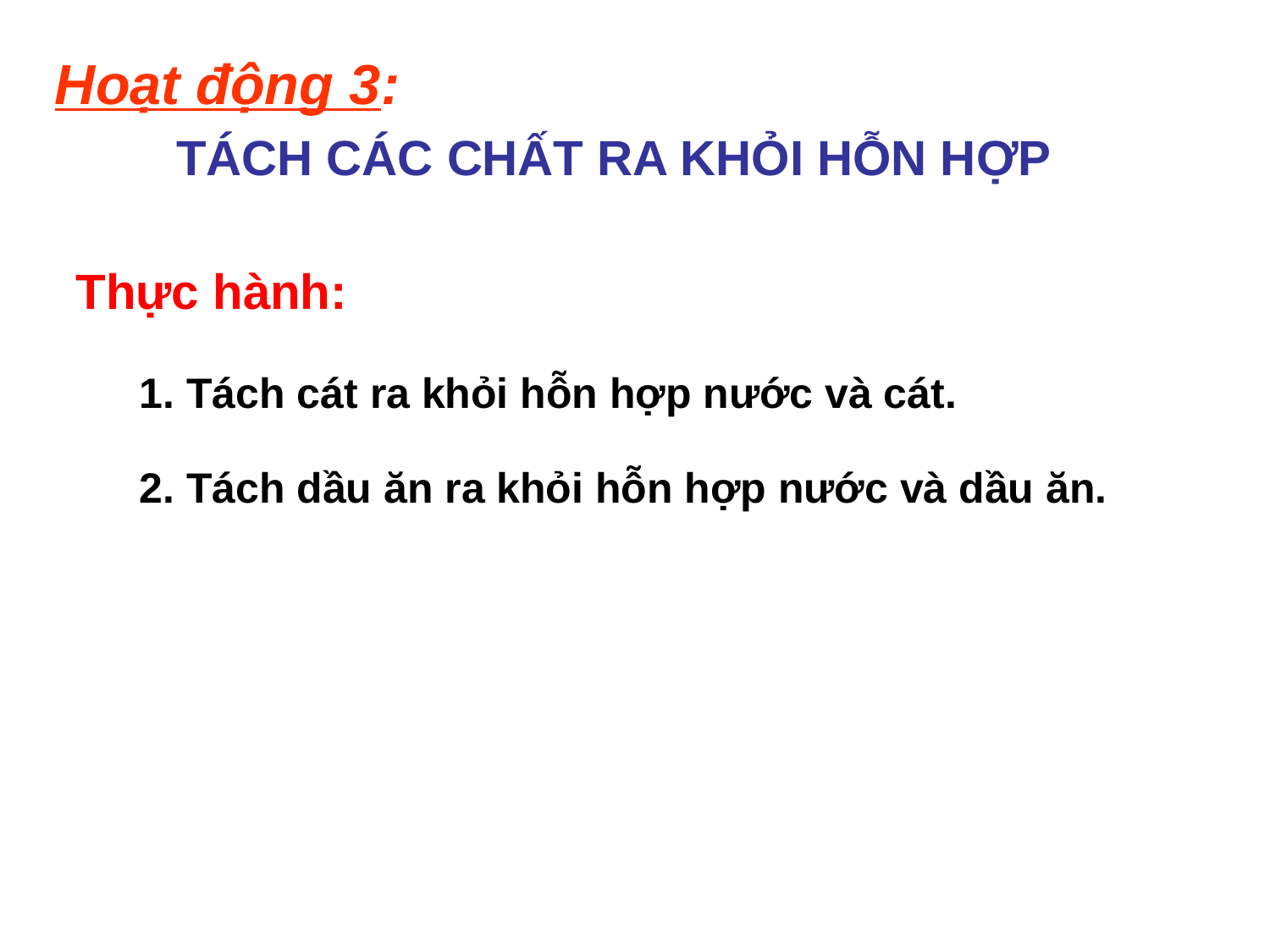

Hoạt động 3:
TÁCH CÁC CHẤT RA KHỎI HỖN HỢP

Thực hành:
1. Tách cát ra khỏi hỗn hợp nước và cát.
2. Tách dầu ăn ra khỏi hỗn hợp nước và dầu ăn.